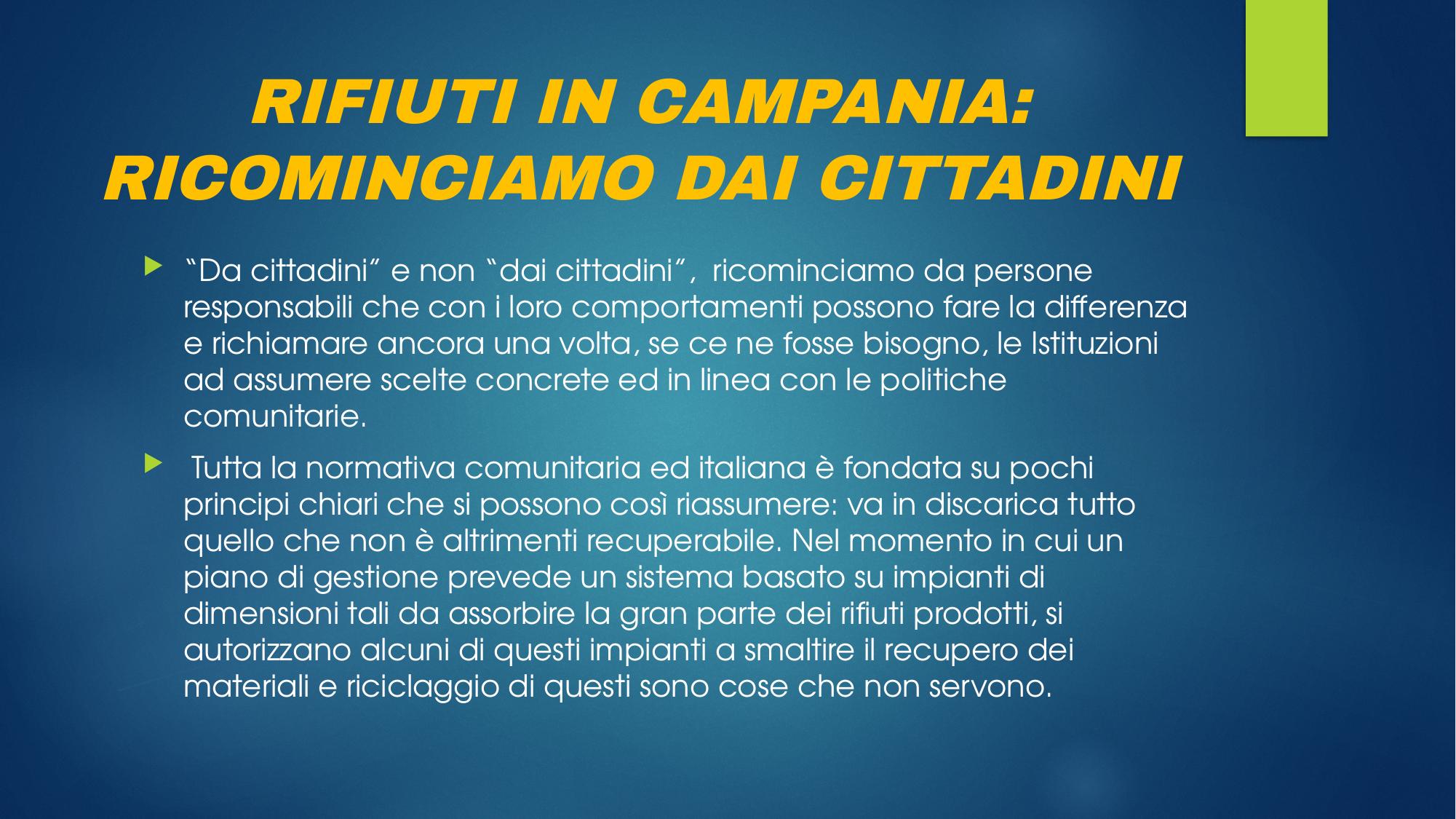

# RIFIUTI IN CAMPANIA: RICOMINCIAMO DAI CITTADINI
“Da cittadini” e non “dai cittadini”,  ricominciamo da persone responsabili che con i loro comportamenti possono fare la differenza e richiamare ancora una volta, se ce ne fosse bisogno, le Istituzioni ad assumere scelte concrete ed in linea con le politiche comunitarie.
 Tutta la normativa comunitaria ed italiana è fondata su pochi principi chiari che si possono così riassumere: va in discarica tutto quello che non è altrimenti recuperabile. Nel momento in cui un piano di gestione prevede un sistema basato su impianti di dimensioni tali da assorbire la gran parte dei rifiuti prodotti, si autorizzano alcuni di questi impianti a smaltire il recupero dei materiali e riciclaggio di questi sono cose che non servono.